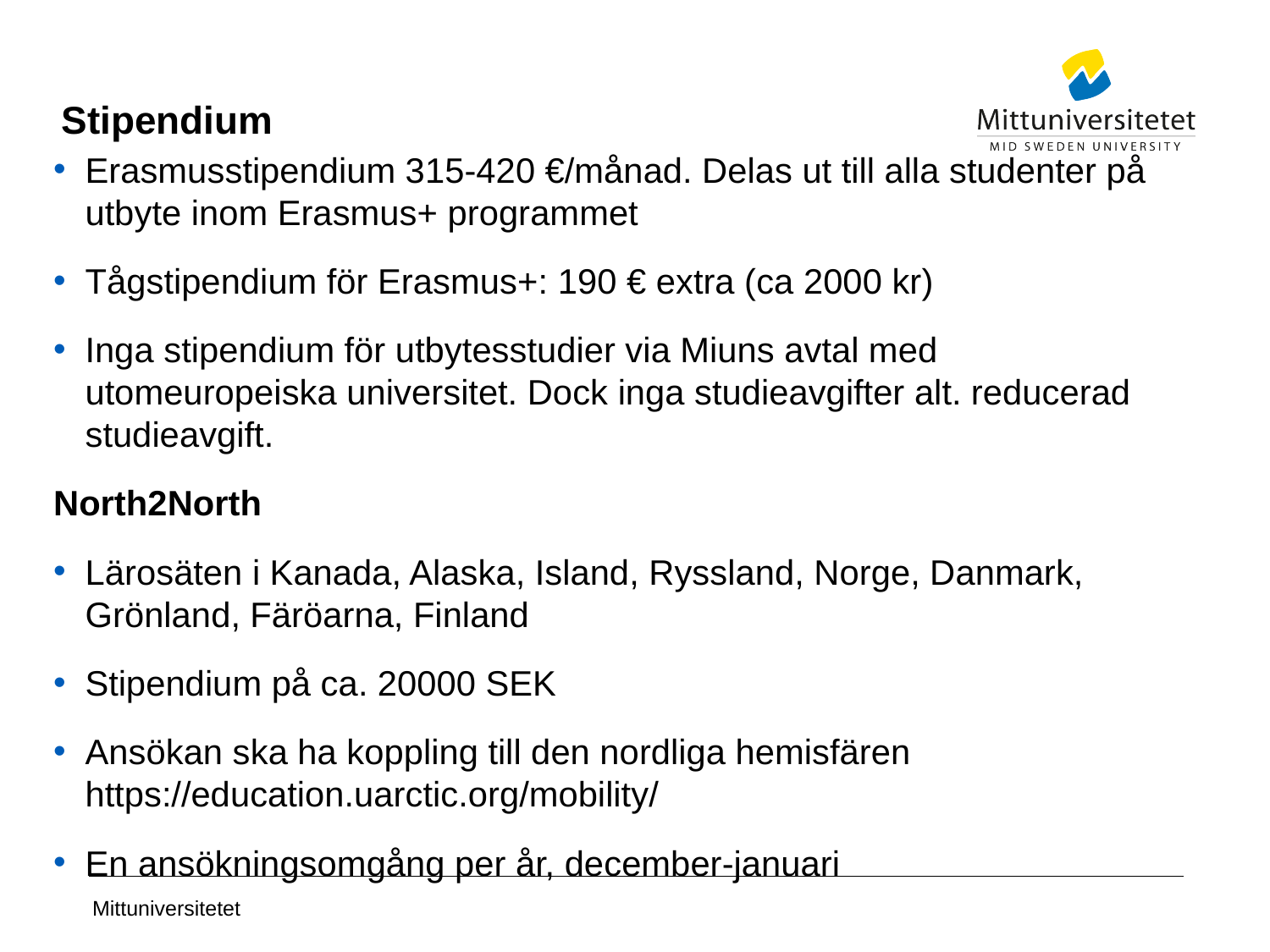

# Stipendium
Erasmusstipendium 315-420 €/månad. Delas ut till alla studenter på utbyte inom Erasmus+ programmet
Tågstipendium för Erasmus+: 190 € extra (ca 2000 kr)
Inga stipendium för utbytesstudier via Miuns avtal med utomeuropeiska universitet. Dock inga studieavgifter alt. reducerad studieavgift.
North2North
Lärosäten i Kanada, Alaska, Island, Ryssland, Norge, Danmark, Grönland, Färöarna, Finland
Stipendium på ca. 20000 SEK
Ansökan ska ha koppling till den nordliga hemisfären https://education.uarctic.org/mobility/
En ansökningsomgång per år, december-januari